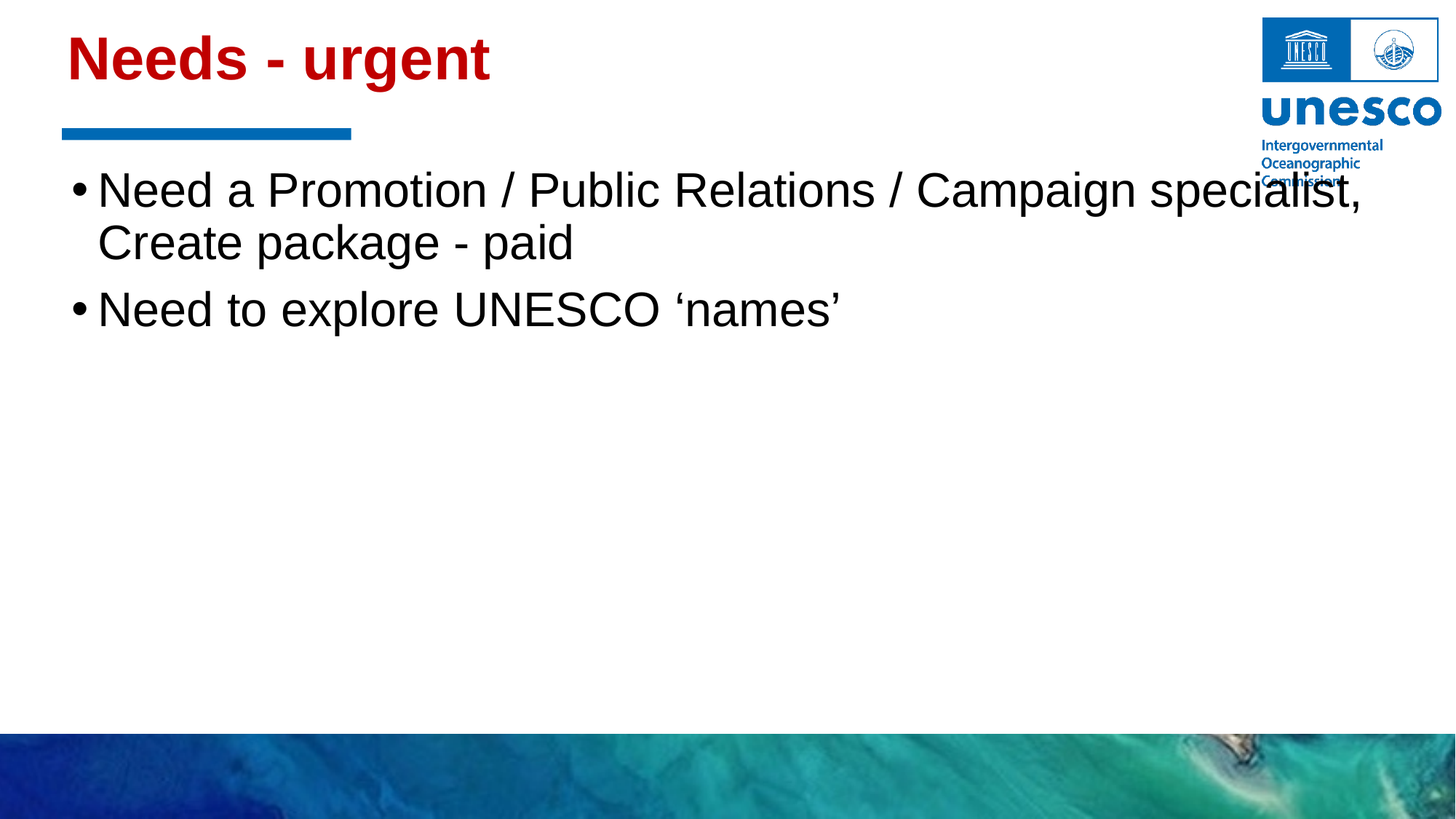

# Needs - urgent
Need a Promotion / Public Relations / Campaign specialist, Create package - paid
Need to explore UNESCO ‘names’